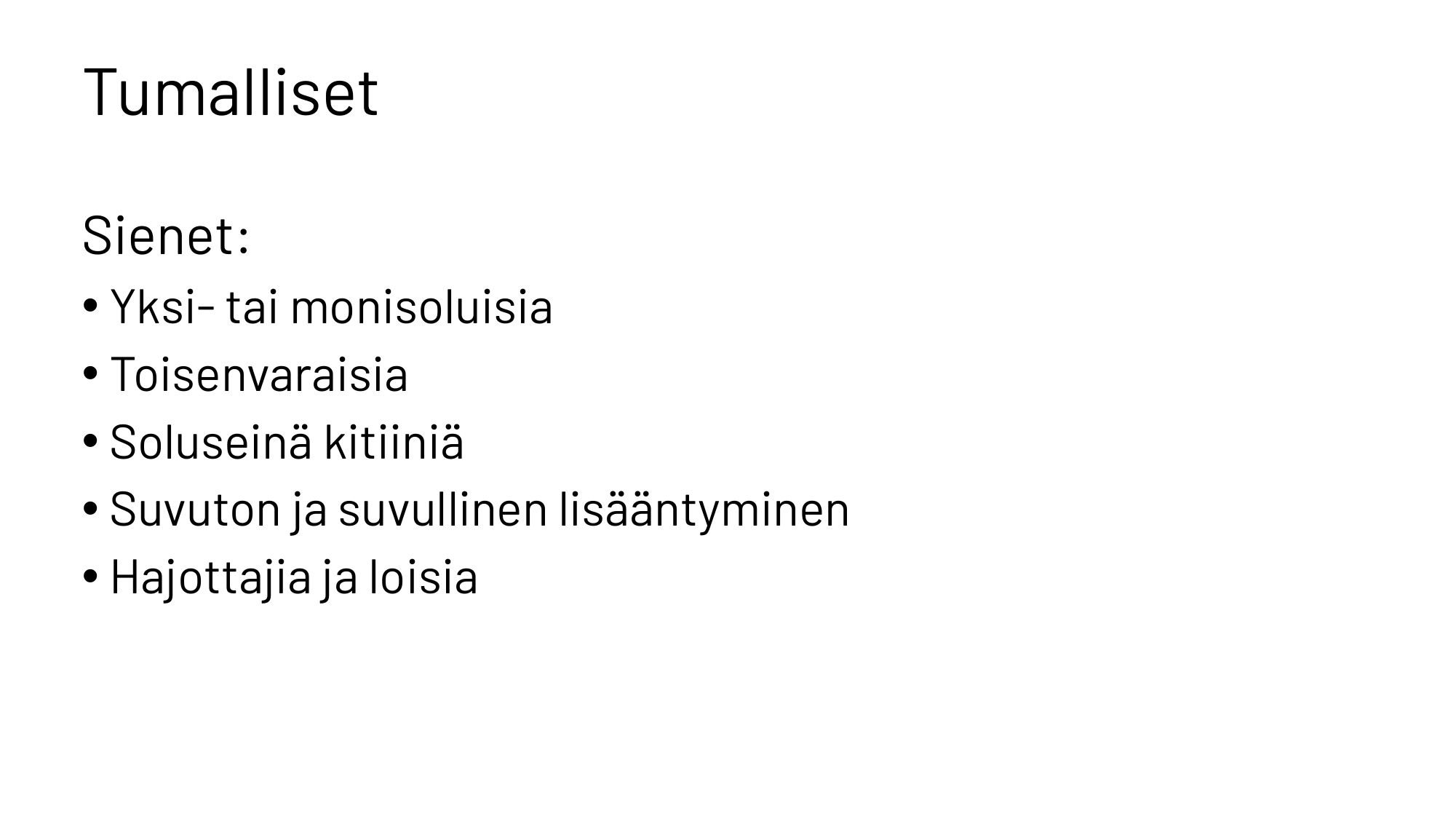

# Tumalliset
Sienet:
Yksi- tai monisoluisia
Toisenvaraisia
Soluseinä kitiiniä
Suvuton ja suvullinen lisääntyminen
Hajottajia ja loisia